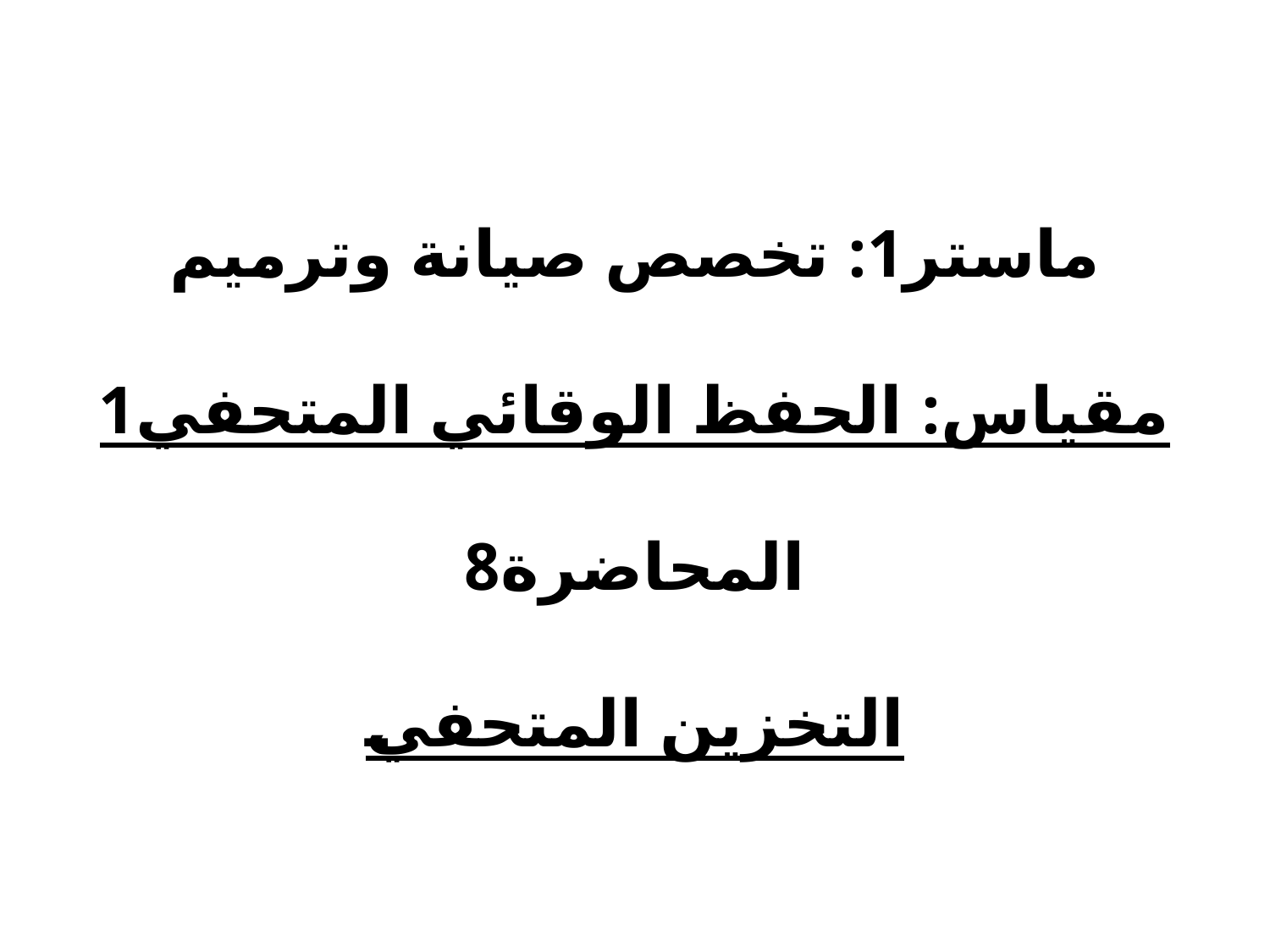

# ماستر1: تخصص صيانة وترميم مقياس: الحفظ الوقائي المتحفي1 المحاضرة8 التخزين المتحفي